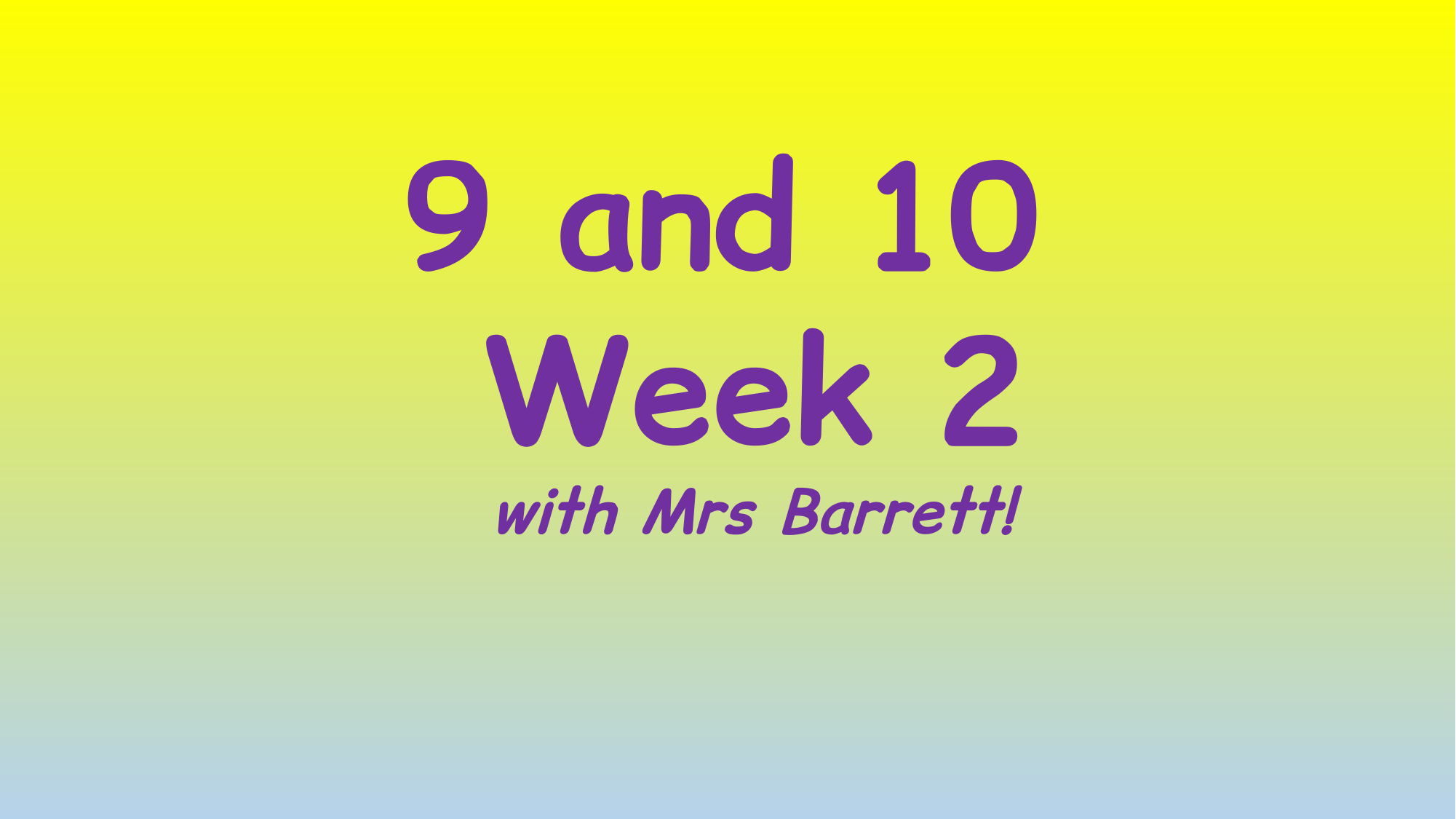

9 and 10
Week 2
with Mrs Barrett!